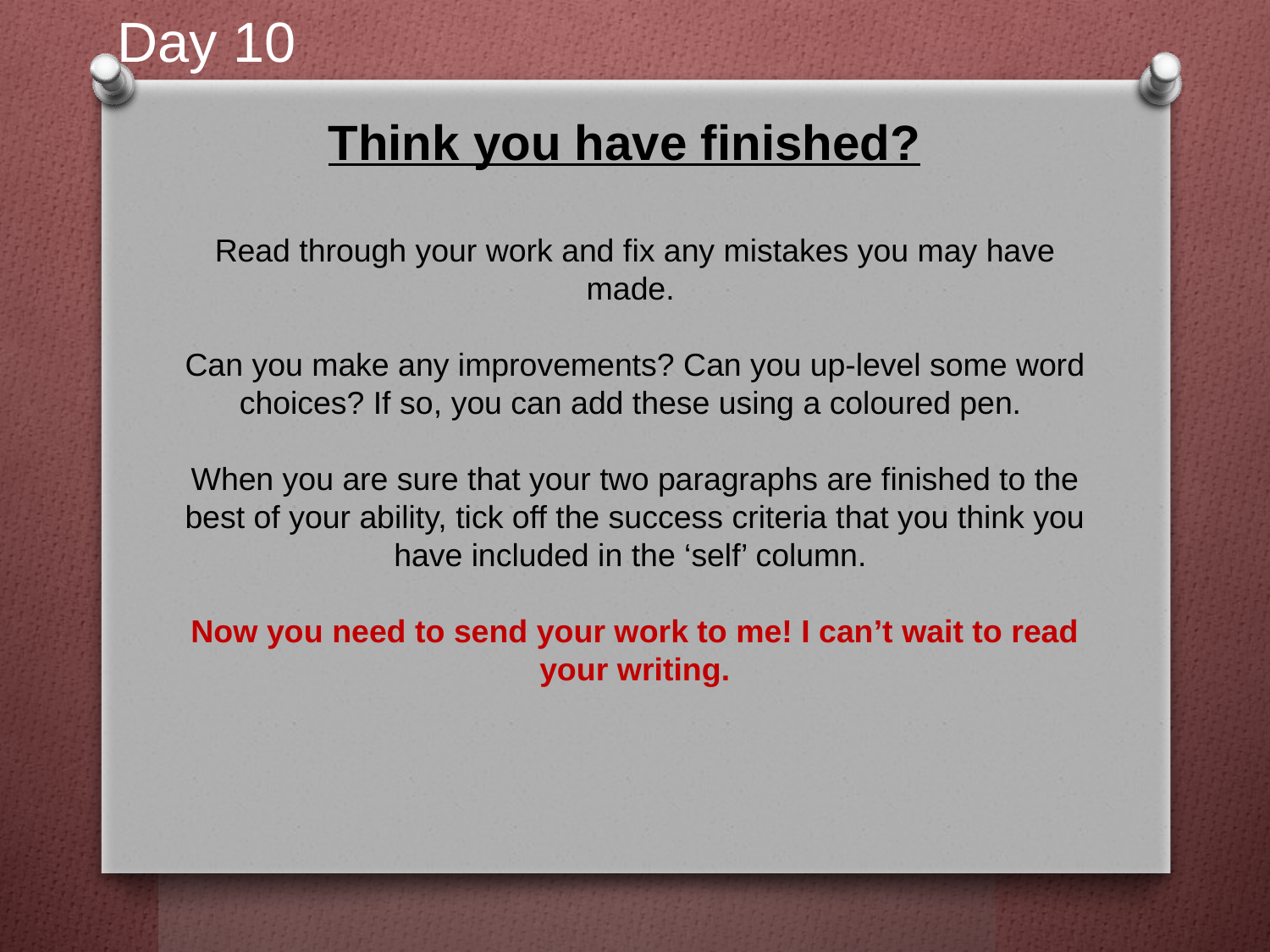

Day 10
Think you have finished?

Read through your work and fix any mistakes you may have made.
Can you make any improvements? Can you up-level some word choices? If so, you can add these using a coloured pen.

When you are sure that your two paragraphs are finished to the best of your ability, tick off the success criteria that you think you have included in the ‘self’ column.

Now you need to send your work to me! I can’t wait to read your writing.